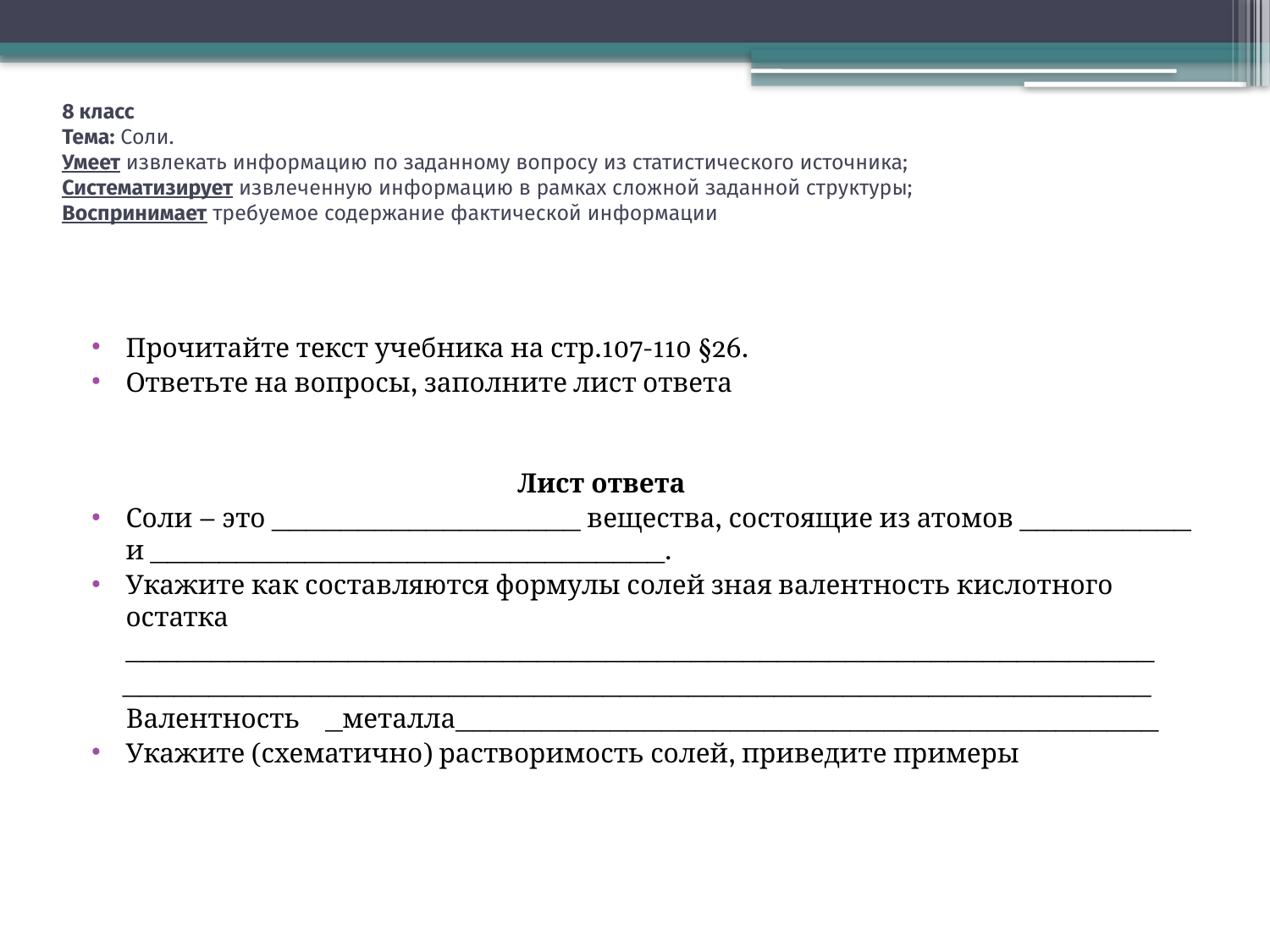

# 8 класс Тема: Соли. Умеет извлекать информацию по заданному вопросу из статистического источника; Систематизирует извлеченную информацию в рамках сложной заданной структуры; Воспринимает требуемое содержание фактической информации

Прочитайте текст учебника на стр.107-110 §26.
Ответьте на вопросы, заполните лист ответа

                                                               Лист ответа
Соли – это __________________ вещества, состоящие из атомов __________ и ______________________________.
Укажите как составляются формулы солей зная валентность кислотного остатка ____________________________________________________________
     ____________________________________________________________
Валентность    _металла_________________________________________
Укажите (схематично) растворимость солей, приведите примеры